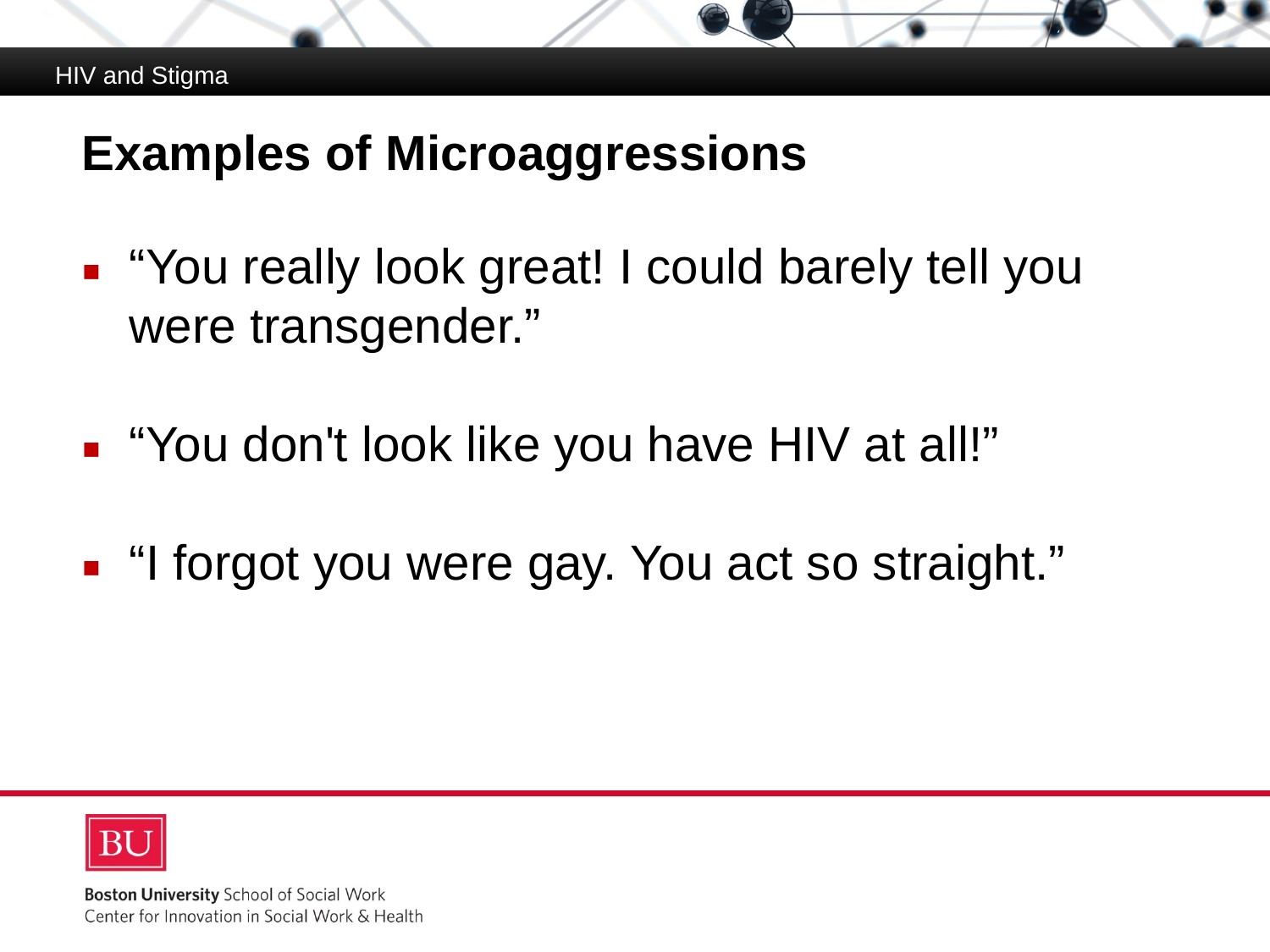

HIV and Stigma
# Examples of Microaggressions
“You really look great! I could barely tell you were transgender.”

“You don't look like you have HIV at all!”

“I forgot you were gay. You act so straight.”